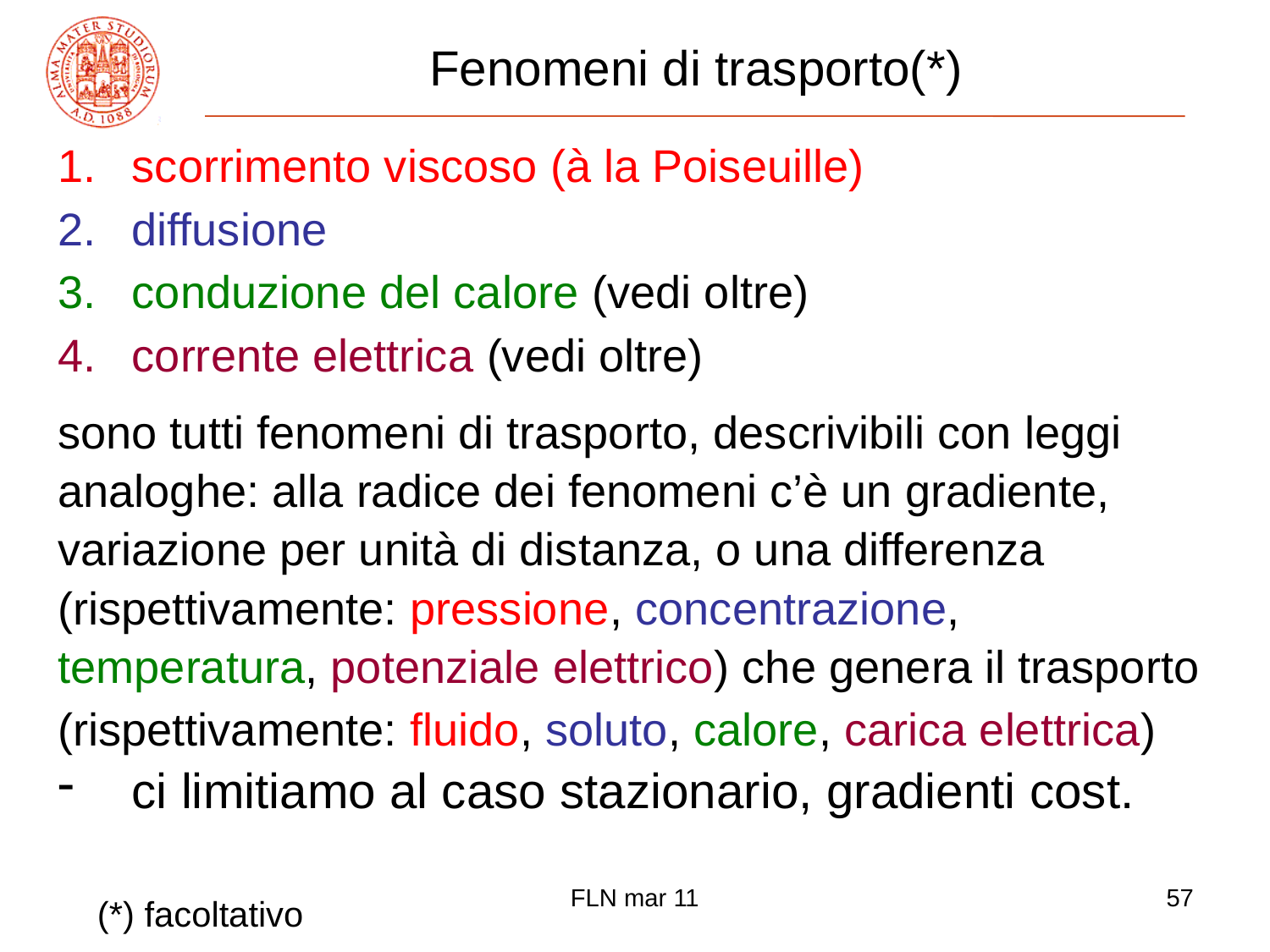

# Fenomeni di trasporto(*)
scorrimento viscoso (à la Poiseuille)
diffusione
conduzione del calore (vedi oltre)
corrente elettrica (vedi oltre)
sono tutti fenomeni di trasporto, descrivibili con leggi
analoghe: alla radice dei fenomeni c’è un gradiente,
variazione per unità di distanza, o una differenza
(rispettivamente: pressione, concentrazione,
temperatura, potenziale elettrico) che genera il trasporto
(rispettivamente: fluido, soluto, calore, carica elettrica)
ci limitiamo al caso stazionario, gradienti cost.
FLN mar 11
57
(*) facoltativo